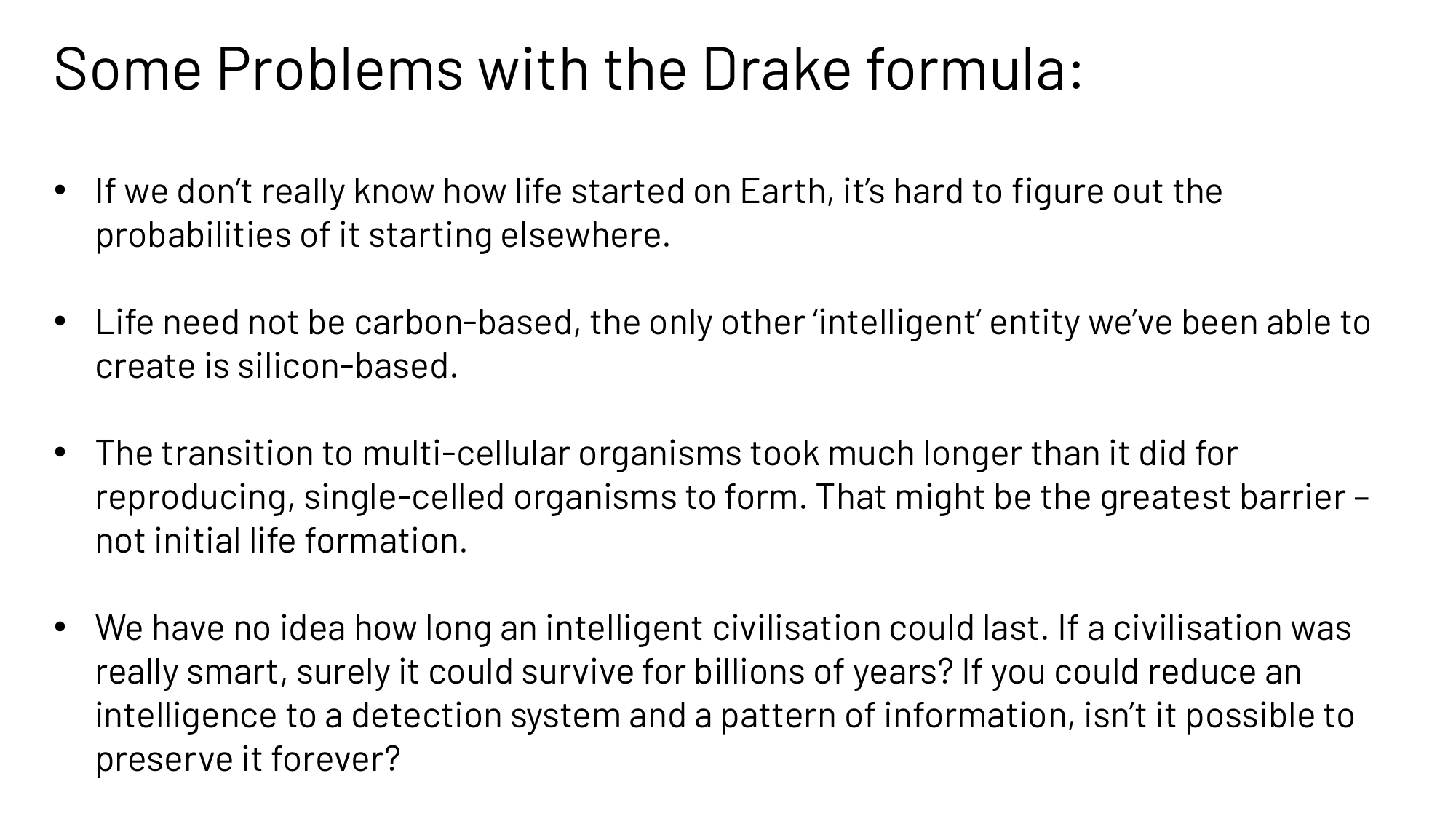

Some Problems with the Drake formula:

If we don’t really know how life started on Earth, it’s hard to figure out the probabilities of it starting elsewhere.

Life need not be carbon-based, the only other ‘intelligent’ entity we’ve been able to create is silicon-based.

The transition to multi-cellular organisms took much longer than it did for reproducing, single-celled organisms to form. That might be the greatest barrier – not initial life formation.

We have no idea how long an intelligent civilisation could last. If a civilisation was really smart, surely it could survive for billions of years? If you could reduce an intelligence to a detection system and a pattern of information, isn’t it possible to preserve it forever?